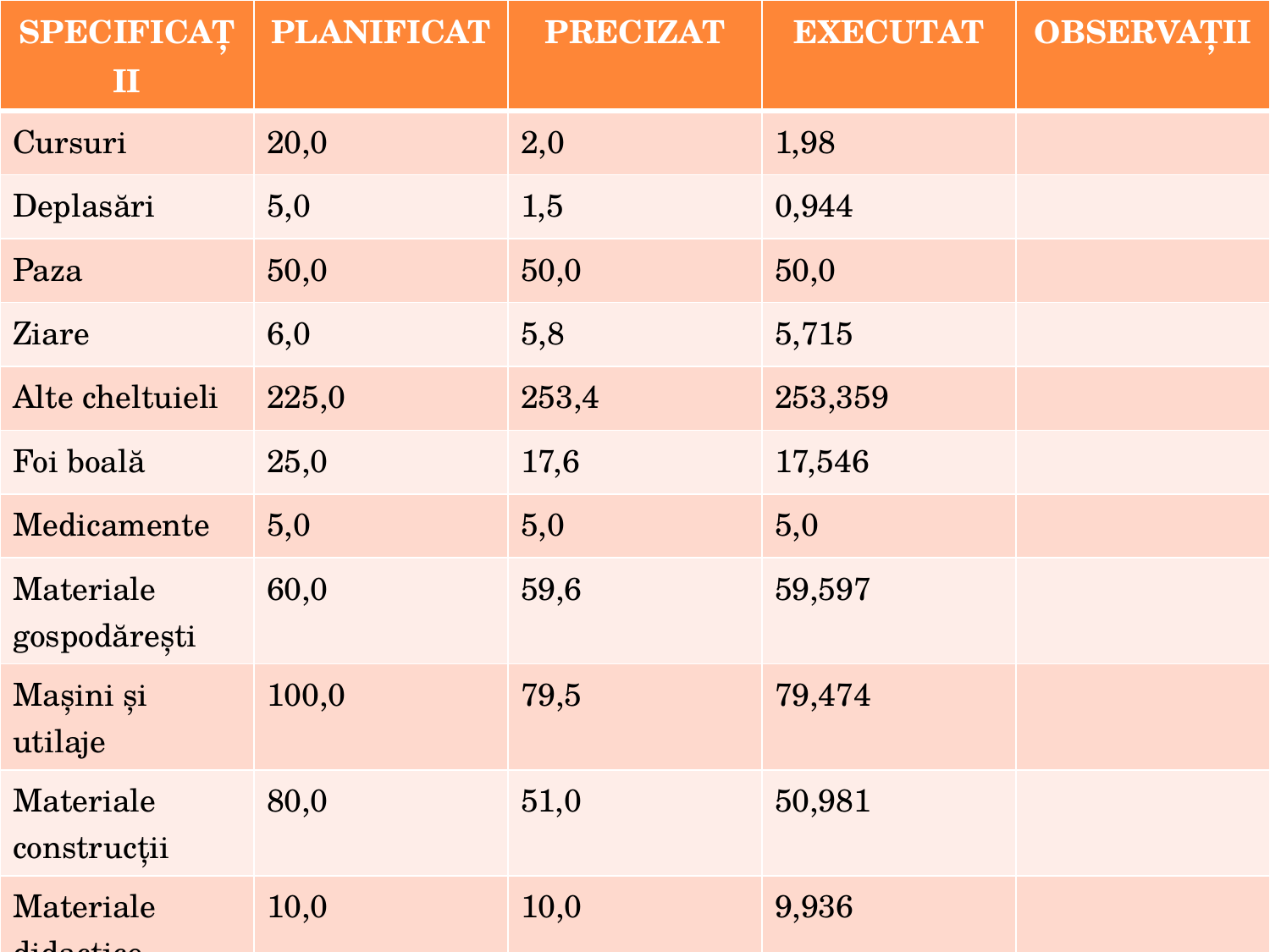

| SPECIFICAȚII | PLANIFICAT | PRECIZAT | EXECUTAT | OBSERVAȚII |
| --- | --- | --- | --- | --- |
| Cursuri | 20,0 | 2,0 | 1,98 |  |
| Deplasări | 5,0 | 1,5 | 0,944 |  |
| Paza | 50,0 | 50,0 | 50,0 |  |
| Ziare | 6,0 | 5,8 | 5,715 |  |
| Alte cheltuieli | 225,0 | 253,4 | 253,359 |  |
| Foi boală | 25,0 | 17,6 | 17,546 |  |
| Medicamente | 5,0 | 5,0 | 5,0 |  |
| Materiale gospodărești | 60,0 | 59,6 | 59,597 |  |
| Mașini și utilaje | 100,0 | 79,5 | 79,474 |  |
| Materiale construcții | 80,0 | 51,0 | 50,981 |  |
| Materiale didactice | 10,0 | 10,0 | 9,936 |  |
| Apa Om | - | 6,0 | 5,970 |  |